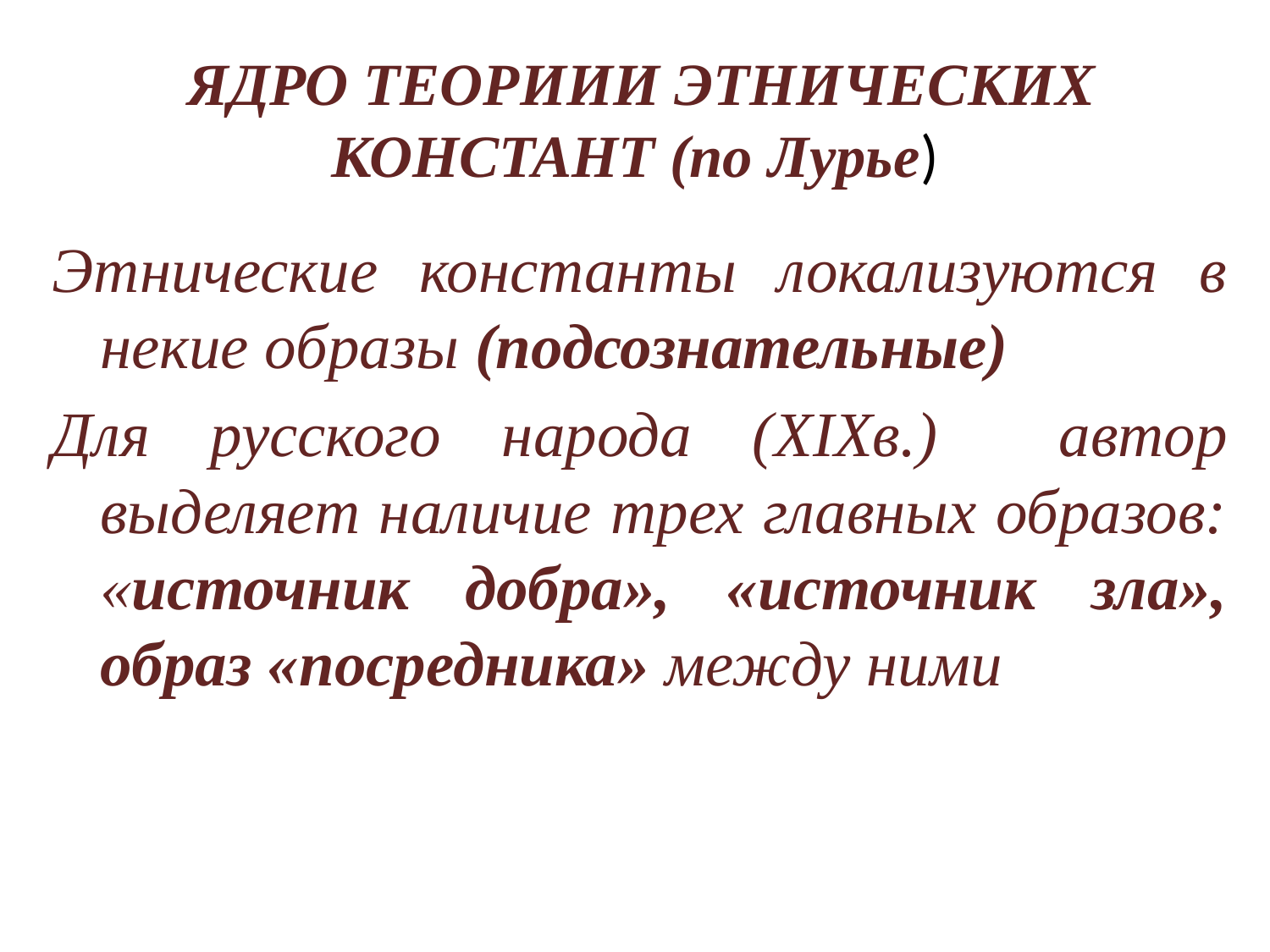

# ЯДРО ТЕОРИИИ ЭТНИЧЕСКИХ КОНСТАНТ (по Лурье)
Этнические константы локализуются в некие образы (подсознательные)
Для русского народа (XIXв.)  автор выделяет наличие трех главных образов: «источник добра», «источник зла», образ «посредника» между ними